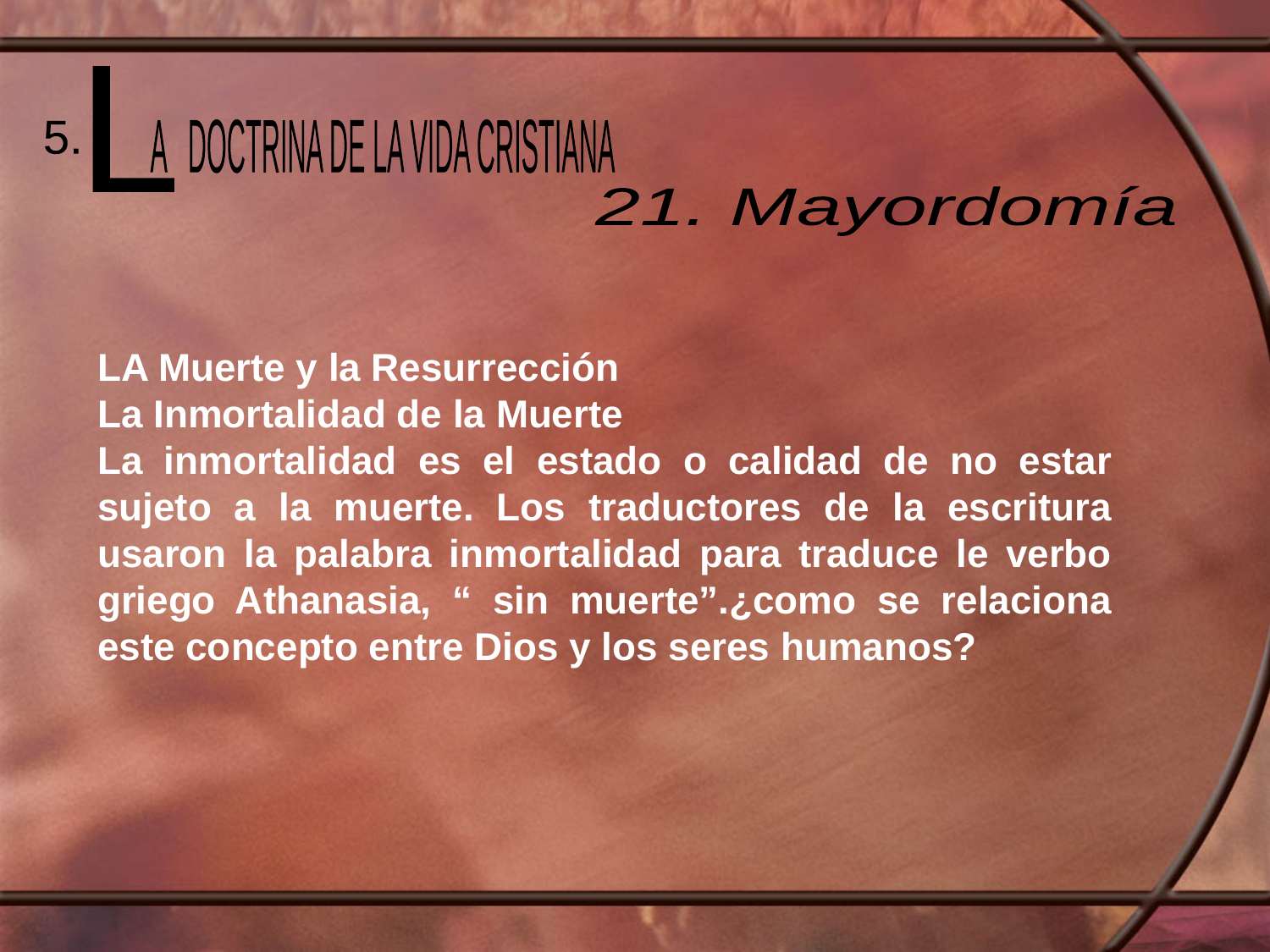

L
   A   DOCTRINA DE LA VIDA CRISTIANA
5.
21. Mayordomía
LA Muerte y la Resurrección
La Inmortalidad de la Muerte
La inmortalidad es el estado o calidad de no estar sujeto a la muerte. Los traductores de la escritura usaron la palabra inmortalidad para traduce le verbo griego Athanasia, “ sin muerte”.¿como se relaciona este concepto entre Dios y los seres humanos?